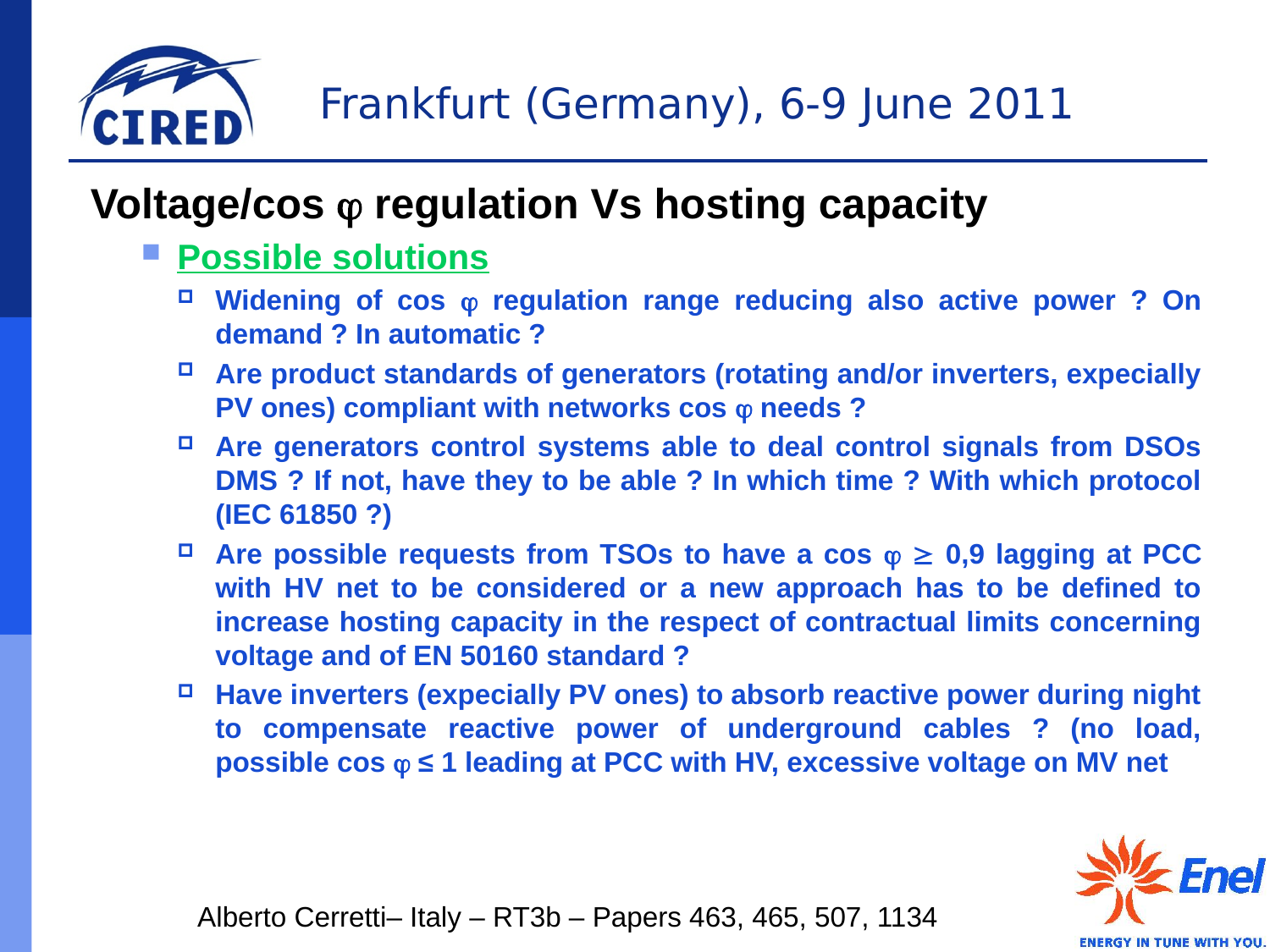

Voltage/cos ϕ regulation Vs hosting capacity
Possible solutions
Widening of cos ϕ regulation range reducing also active power ? On demand ? In automatic ?
Are product standards of generators (rotating and/or inverters, expecially PV ones) compliant with networks cos ϕ needs ?
Are generators control systems able to deal control signals from DSOs DMS ? If not, have they to be able ? In which time ? With which protocol (IEC 61850 ?)
Are possible requests from TSOs to have a cos ϕ ≥ 0,9 lagging at PCC with HV net to be considered or a new approach has to be defined to increase hosting capacity in the respect of contractual limits concerning voltage and of EN 50160 standard ?
Have inverters (expecially PV ones) to absorb reactive power during night to compensate reactive power of underground cables ? (no load, possible cos ϕ ≤ 1 leading at PCC with HV, excessive voltage on MV net
23
Alberto Cerretti– Italy – RT3b – Papers 463, 465, 507, 1134